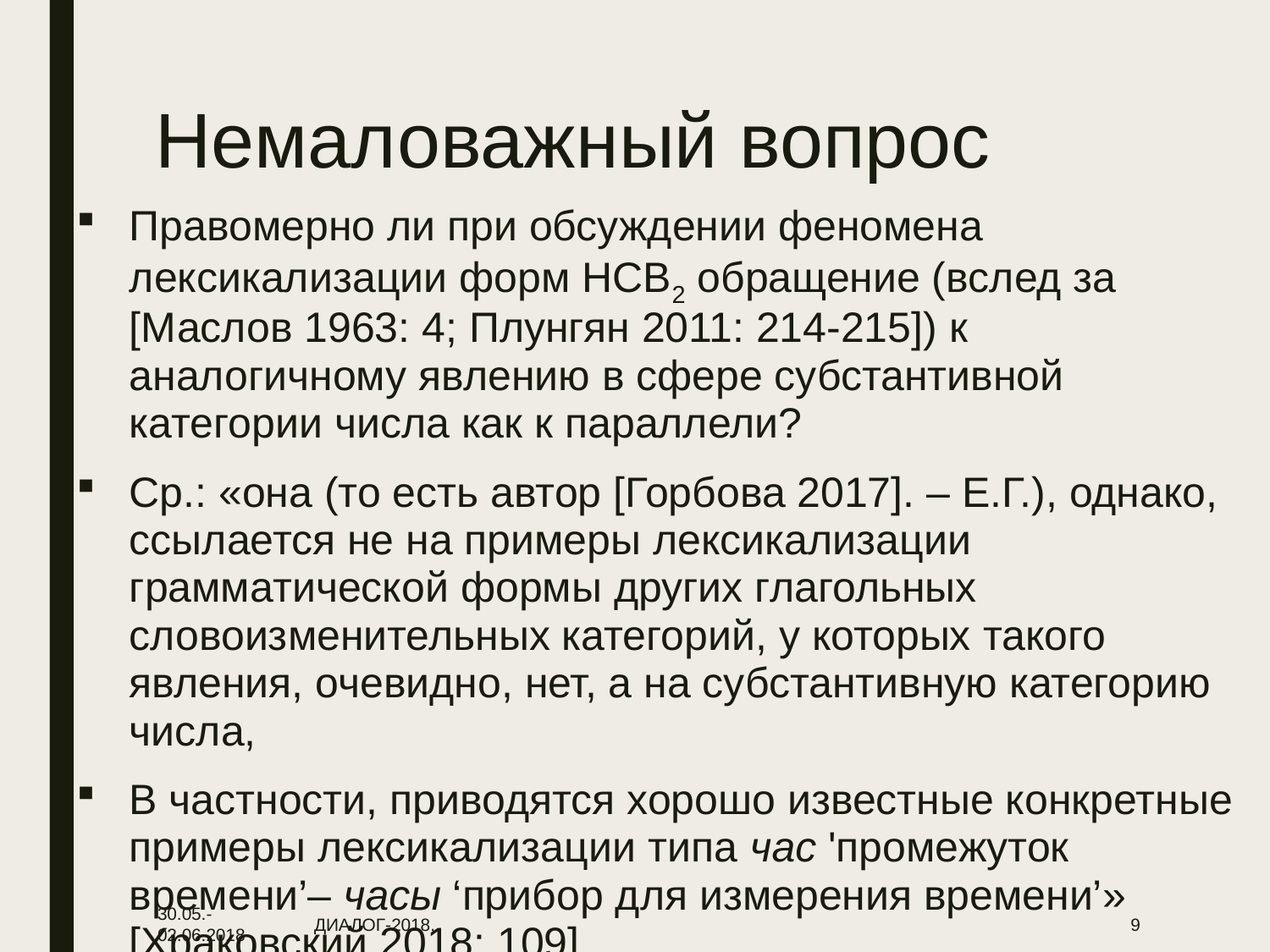

# Немаловажный вопрос
Правомерно ли при обсуждении феномена лексикализации форм НСВ2 обращение (вслед за [Маслов 1963: 4; Плунгян 2011: 214-215]) к аналогичному явлению в сфере субстантивной категории числа как к параллели?
Ср.: «она (то есть автор [Горбова 2017]. – Е.Г.), однако, ссылается не на примеры лексикализации грамматической формы других глагольных словоизменительных категорий, у которых такого явления, очевидно, нет, а на субстантивную категорию числа,
В частности, приводятся хорошо известные конкретные примеры лексикализации типа час 'промежуток времени’– часы ‘прибор для измерения времени’» [Храковский 2018: 109].
30.05.-02.06.2018
ДИАЛОГ-2018,
9